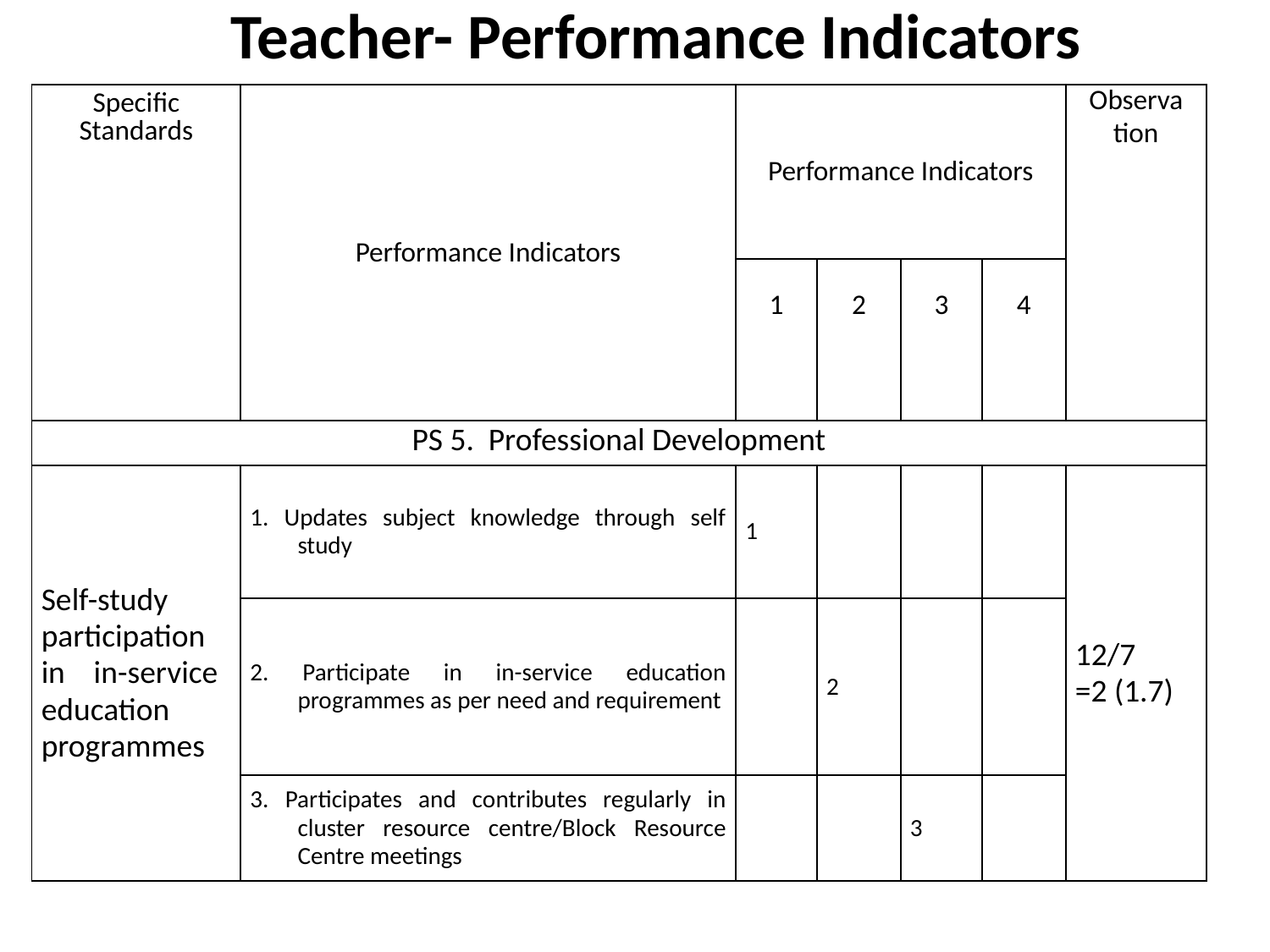

# Teacher- Performance Indicators
| Specific Standards | Performance Indicators | Performance Indicators |  |  |  | Observation |
| --- | --- | --- | --- | --- | --- | --- |
|  |  | 1 | 2 | 3 | 4 |  |
| PS 5. Professional Development |  |  |  |  |  |  |
| Self-study participation in in-service education programmes | 1. Updates subject knowledge through self study | 1 |  |  |  | 12/7 =2 (1.7) |
|  | 2. Participate in in-service education programmes as per need and requirement |  | 2 |  |  |  |
|  | 3. Participates and contributes regularly in cluster resource centre/Block Resource Centre meetings |  |  | 3 |  |  |